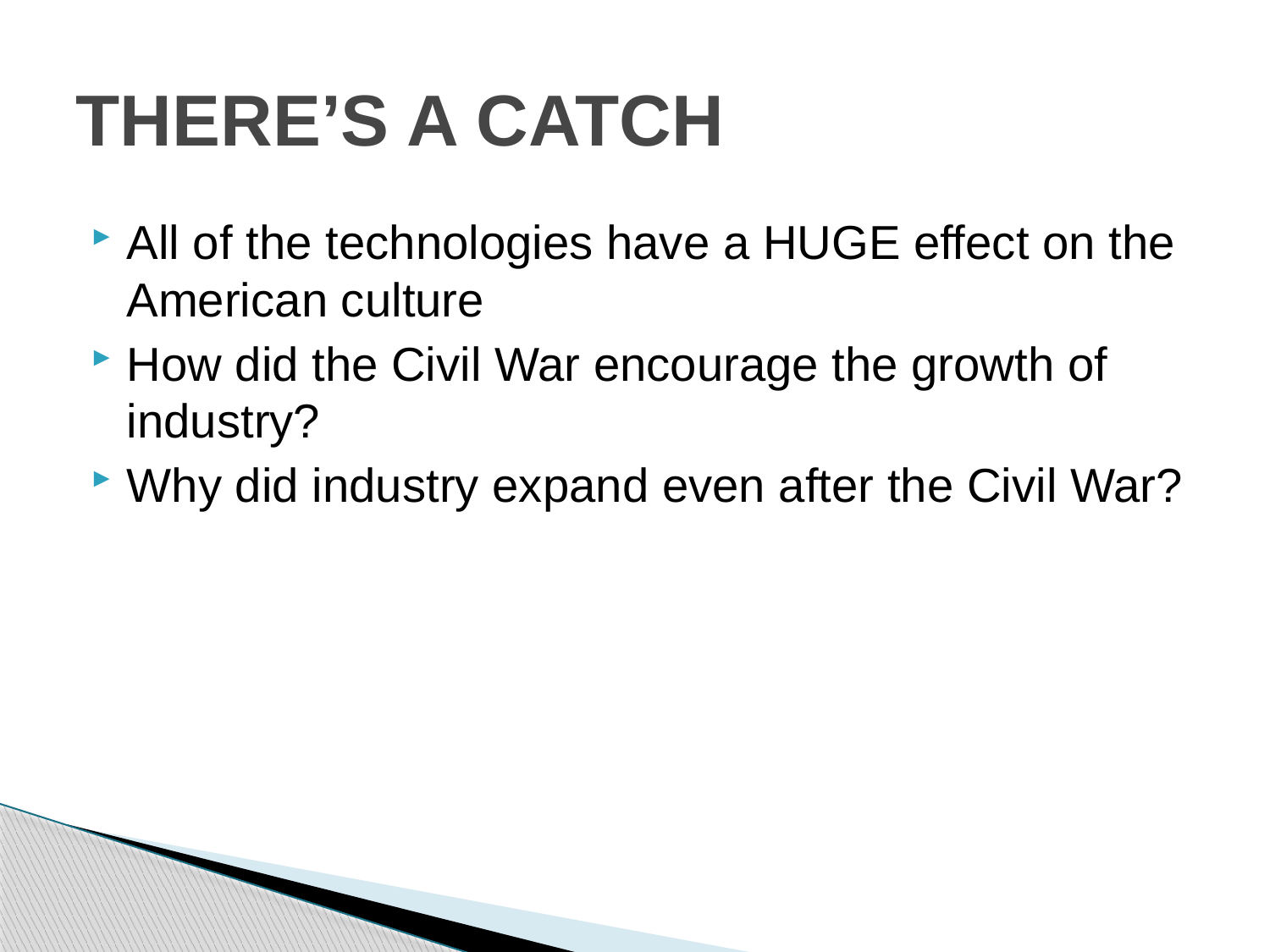

# THERE’S A CATCH
All of the technologies have a HUGE effect on the American culture
How did the Civil War encourage the growth of industry?
Why did industry expand even after the Civil War?